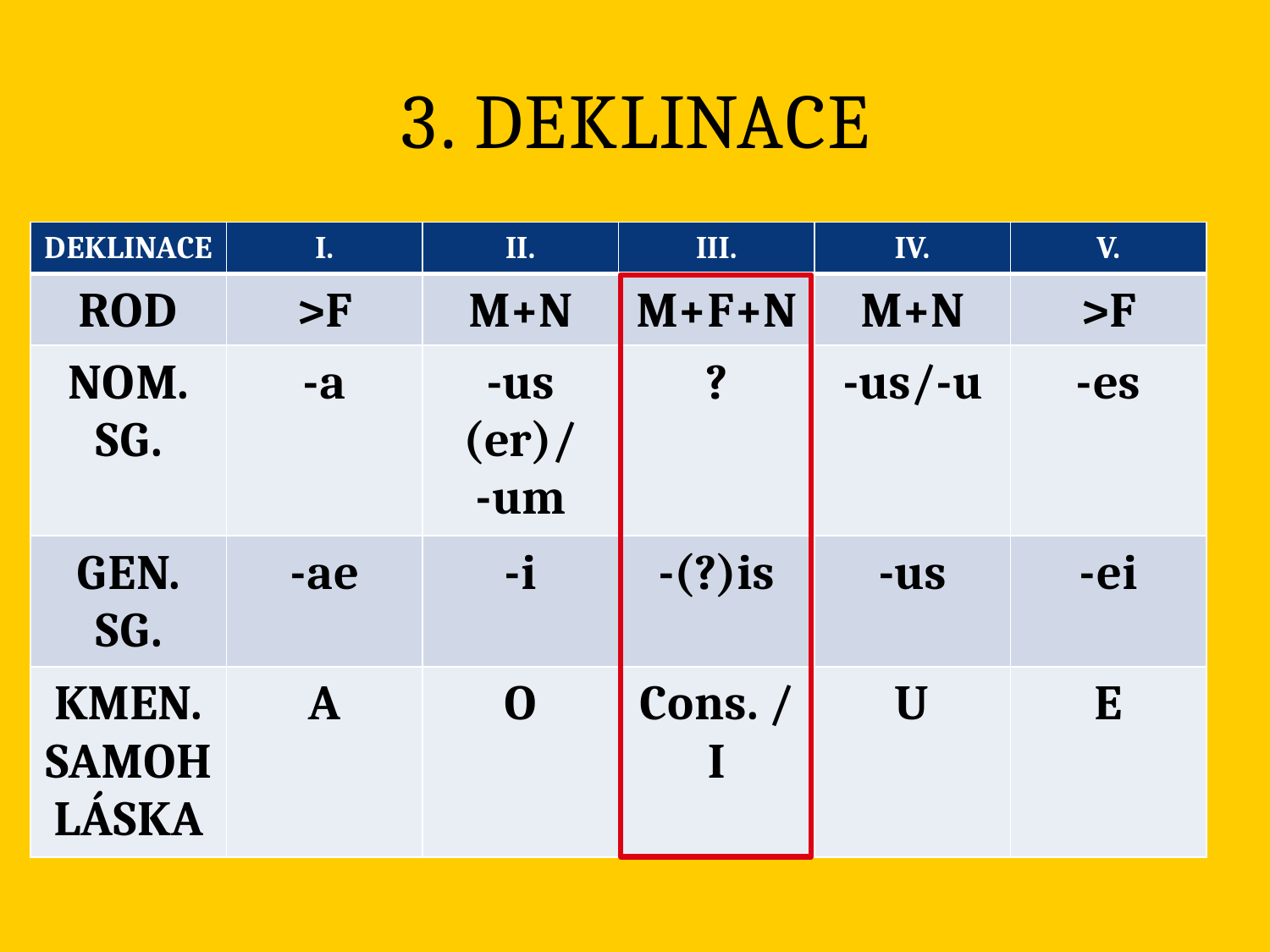

# 3. DEKLINACE
| DEKLINACE | I. | II. | III. | IV. | V. |
| --- | --- | --- | --- | --- | --- |
| ROD | >F | M+N | M+F+N | M+N | >F |
| NOM. SG. | -a | -us (er)/ -um | ? | -us/-u | -es |
| GEN. SG. | -ae | -i | -(?)is | -us | -ei |
| KMEN. SAMOHLÁSKA | A | O | Cons. /I | U | E |